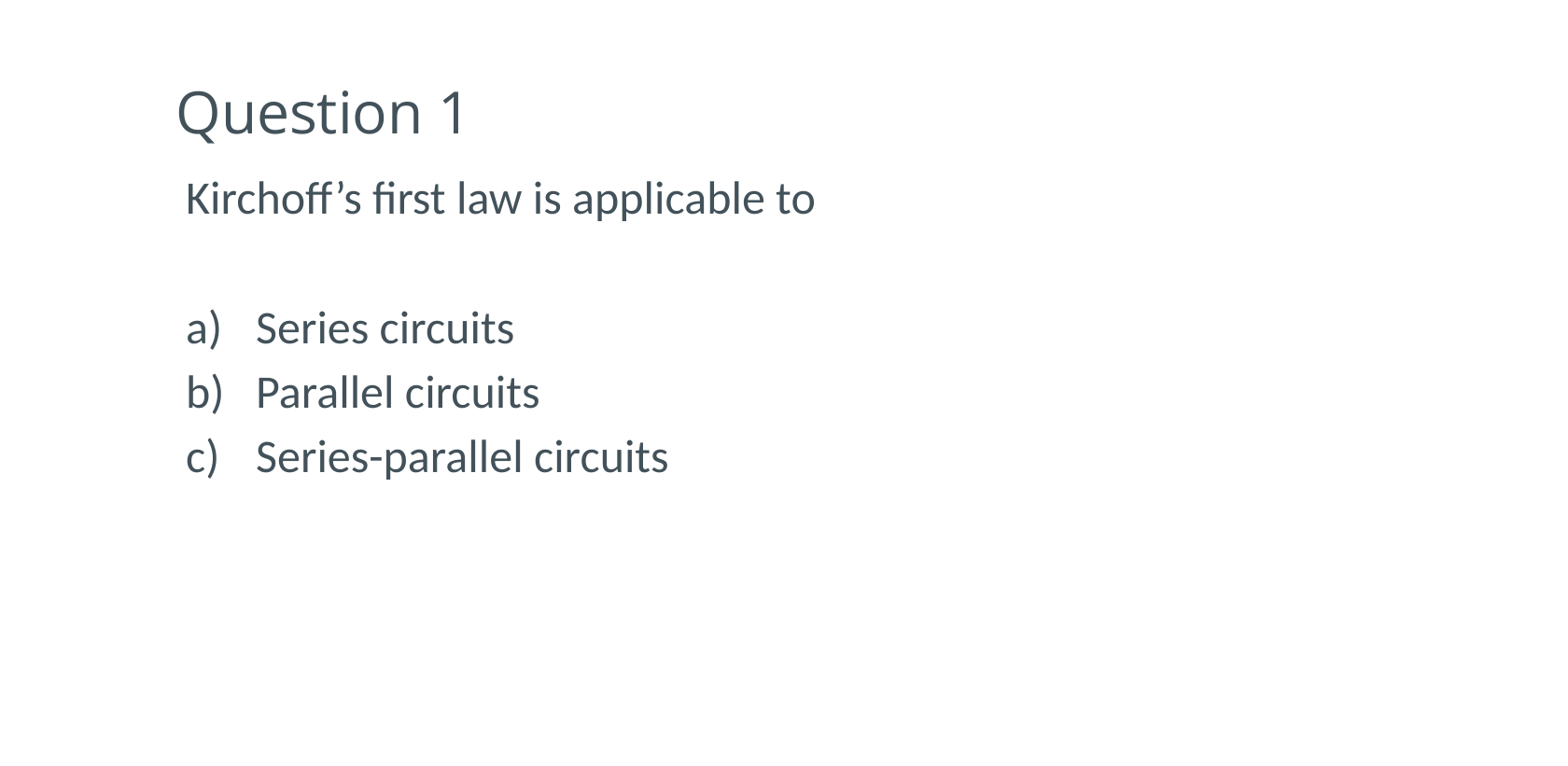

# Question 1
Kirchoff’s first law is applicable to

Series circuits
Parallel circuits
Series-parallel circuits